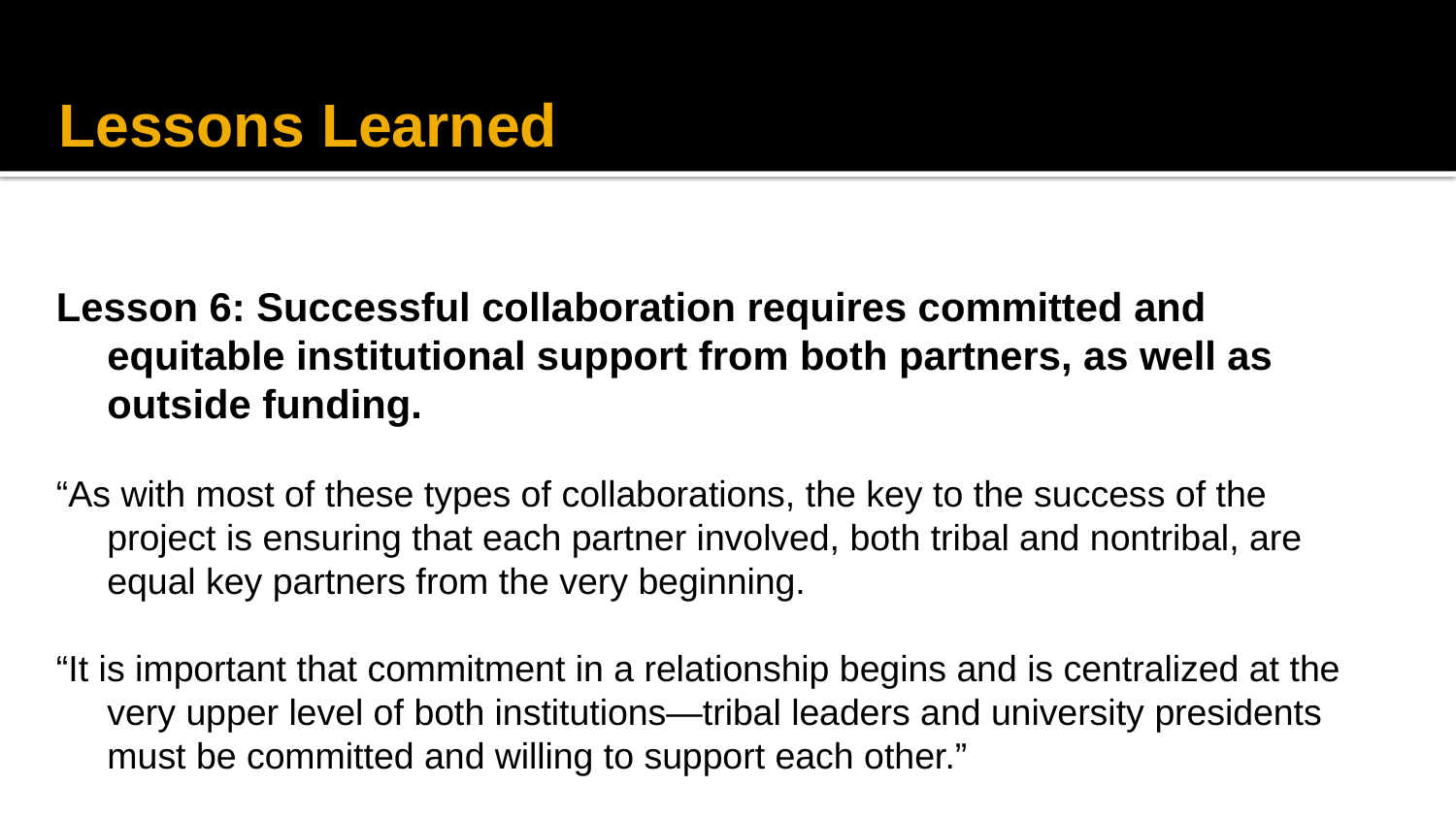

# Lessons Learned

Lesson 6: Successful collaboration requires committed and equitable institutional support from both partners, as well as outside funding.

“As with most of these types of collaborations, the key to the success of the project is ensuring that each partner involved, both tribal and nontribal, are equal key partners from the very beginning.

“It is important that commitment in a relationship begins and is centralized at the very upper level of both institutions—tribal leaders and university presidents must be committed and willing to support each other.”